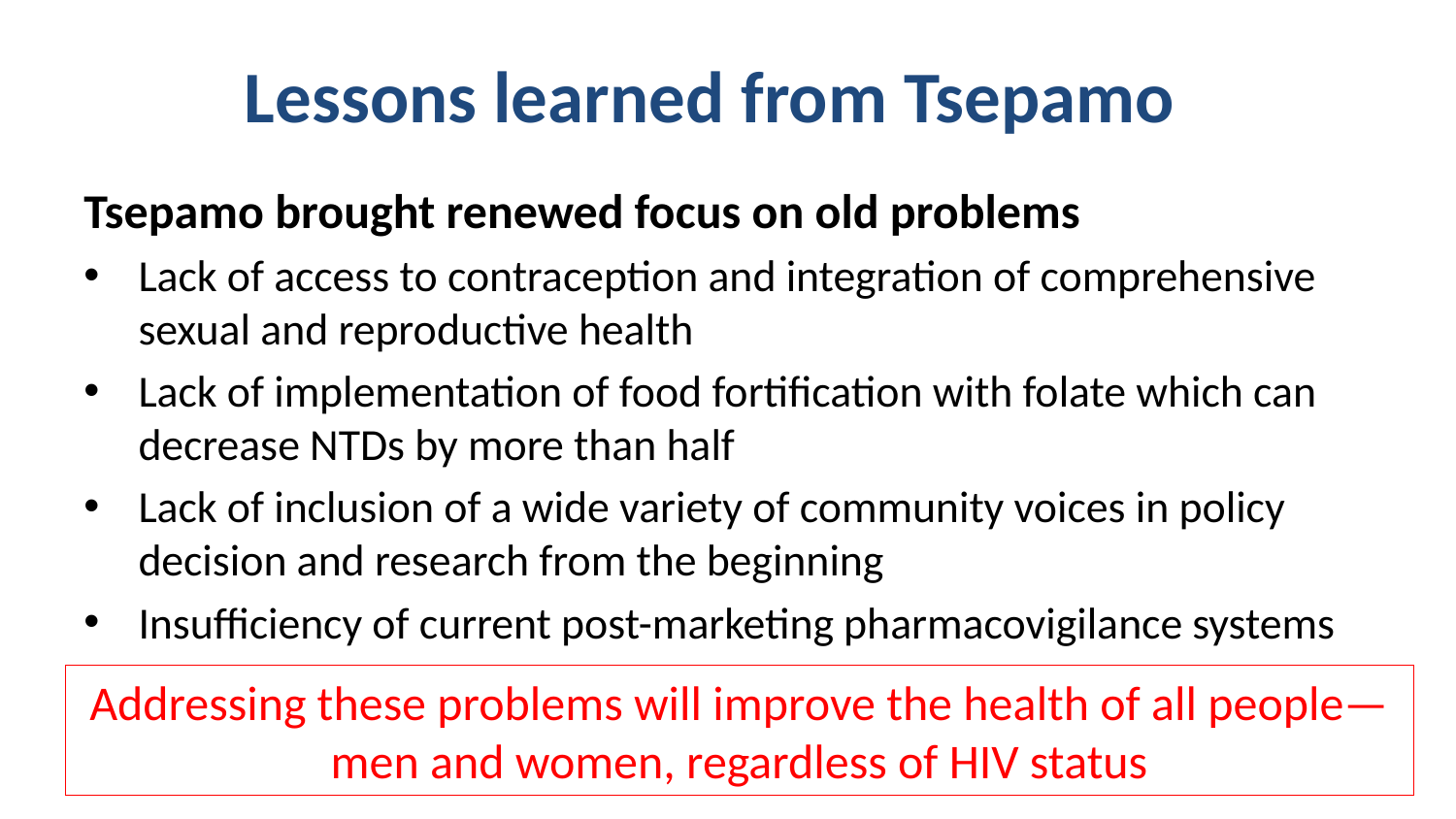

# Lessons learned from Tsepamo
Tsepamo brought renewed focus on old problems
Lack of access to contraception and integration of comprehensive sexual and reproductive health
Lack of implementation of food fortification with folate which can decrease NTDs by more than half
Lack of inclusion of a wide variety of community voices in policy decision and research from the beginning
Insufficiency of current post-marketing pharmacovigilance systems
Addressing these problems will improve the health of all people—men and women, regardless of HIV status